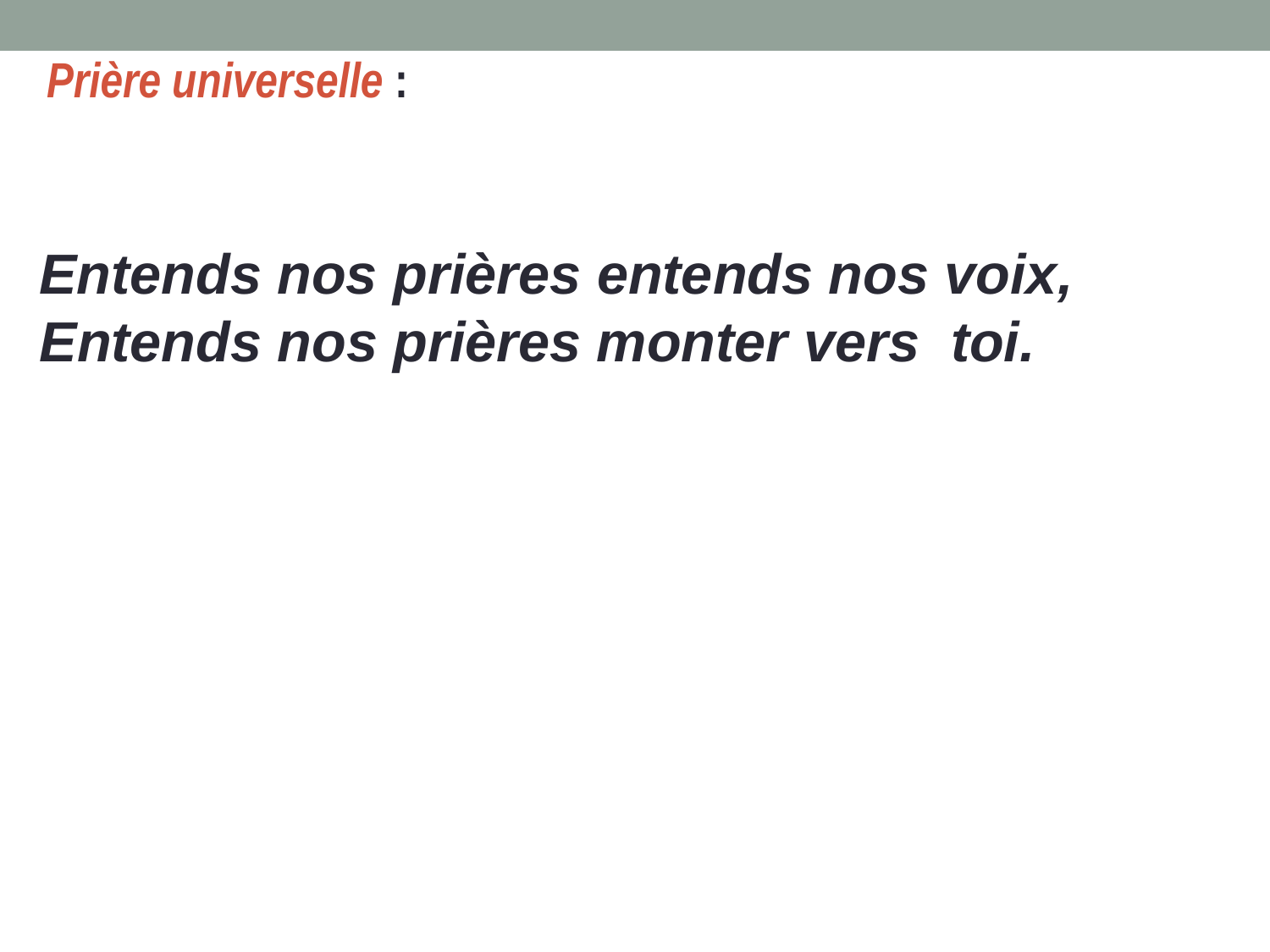

Prière universelle :
Entends nos prières entends nos voix,
Entends nos prières monter vers  toi.